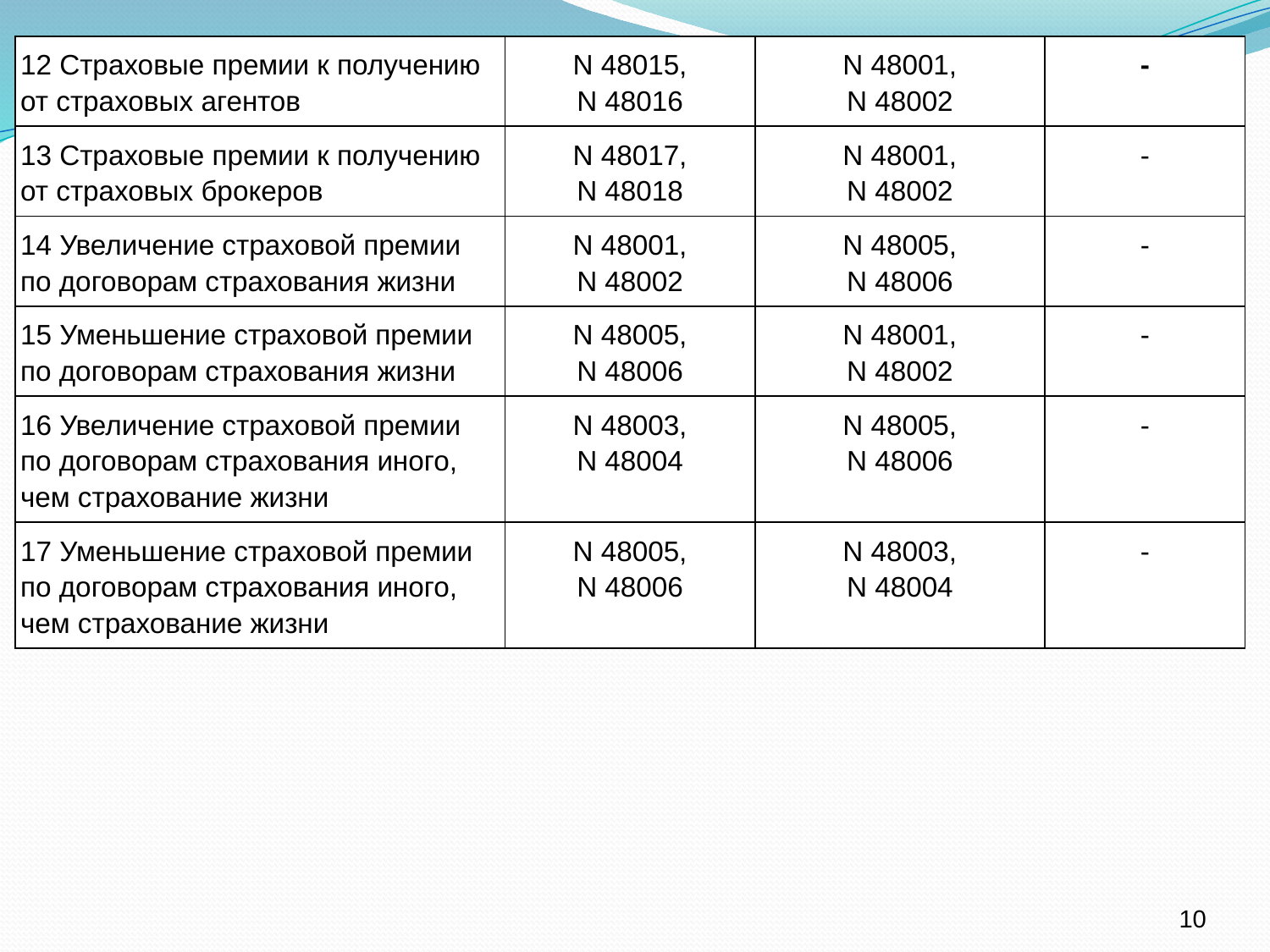

| 12 Страховые премии к получению от страховых агентов | N 48015, N 48016 | N 48001, N 48002 | - |
| --- | --- | --- | --- |
| 13 Страховые премии к получению от страховых брокеров | N 48017, N 48018 | N 48001, N 48002 | - |
| 14 Увеличение страховой премии по договорам страхования жизни | N 48001, N 48002 | N 48005, N 48006 | - |
| 15 Уменьшение страховой премии по договорам страхования жизни | N 48005, N 48006 | N 48001, N 48002 | - |
| 16 Увеличение страховой премии по договорам страхования иного, чем страхование жизни | N 48003, N 48004 | N 48005, N 48006 | - |
| 17 Уменьшение страховой премии по договорам страхования иного, чем страхование жизни | N 48005, N 48006 | N 48003, N 48004 | - |
10